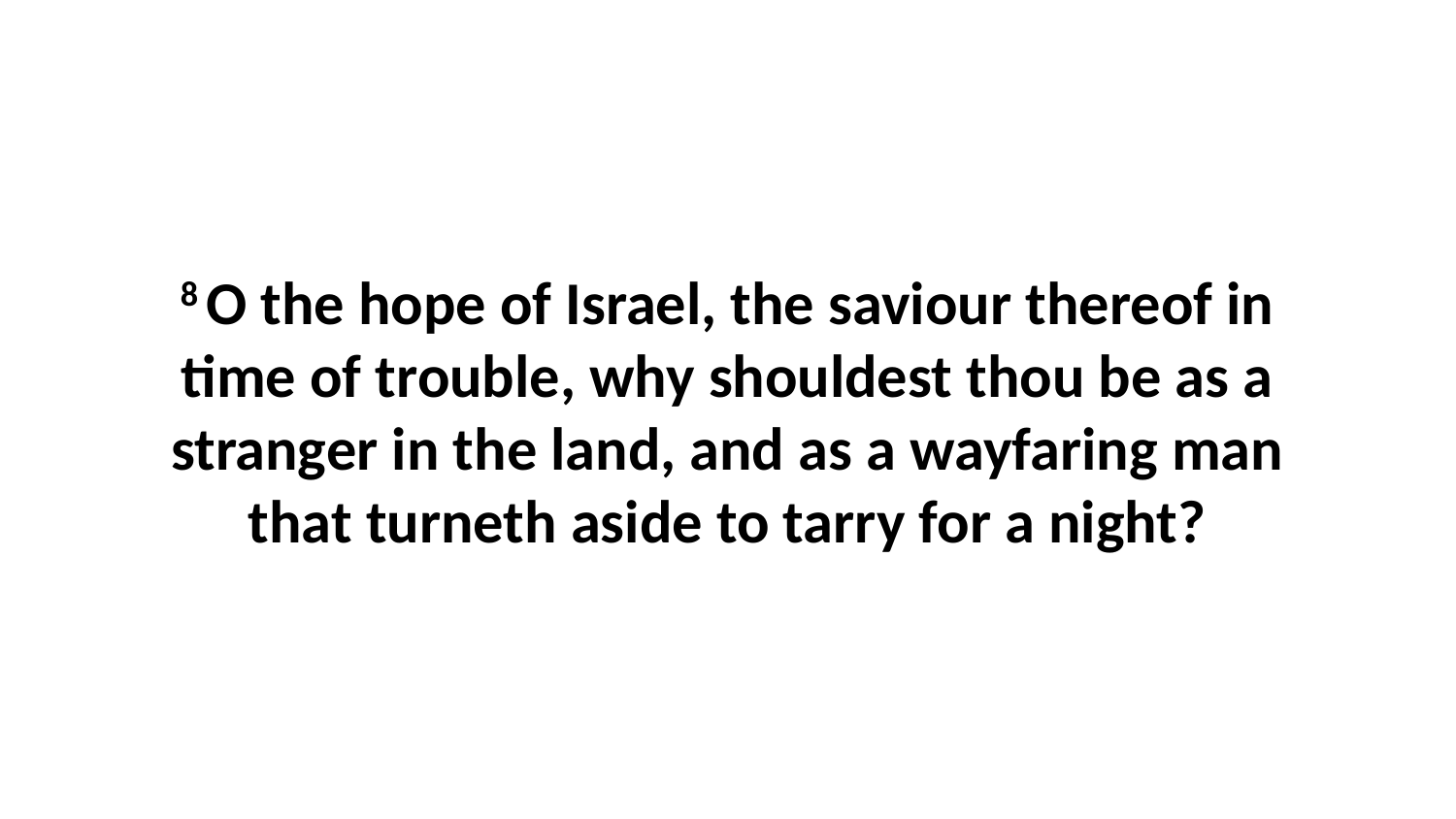

8 O the hope of Israel, the saviour thereof in time of trouble, why shouldest thou be as a stranger in the land, and as a wayfaring man that turneth aside to tarry for a night?